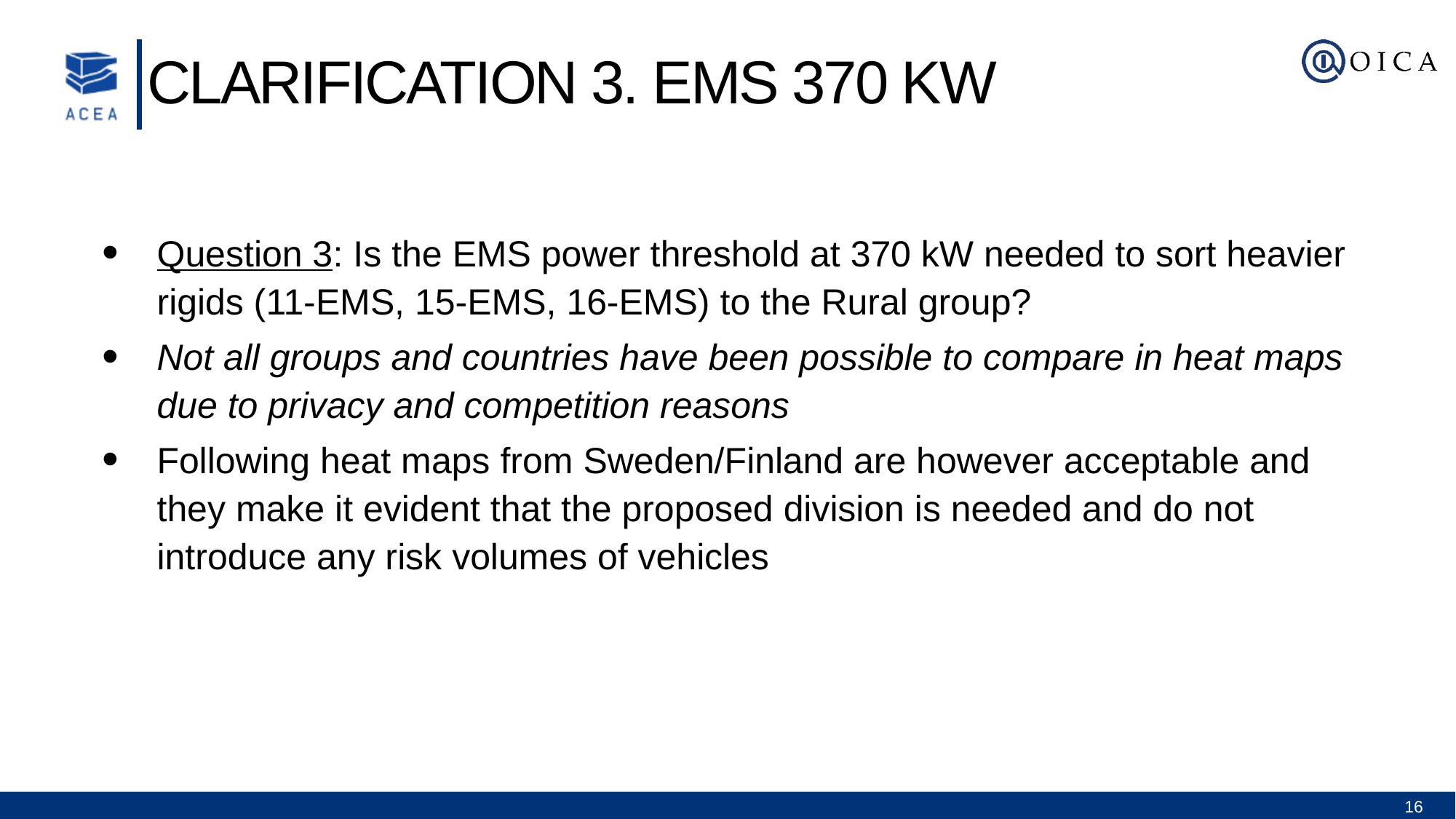

Clarification 3. EMS 370 kW
Question 3: Is the EMS power threshold at 370 kW needed to sort heavier rigids (11-EMS, 15-EMS, 16-EMS) to the Rural group?
Not all groups and countries have been possible to compare in heat maps due to privacy and competition reasons
Following heat maps from Sweden/Finland are however acceptable and they make it evident that the proposed division is needed and do not introduce any risk volumes of vehicles

16